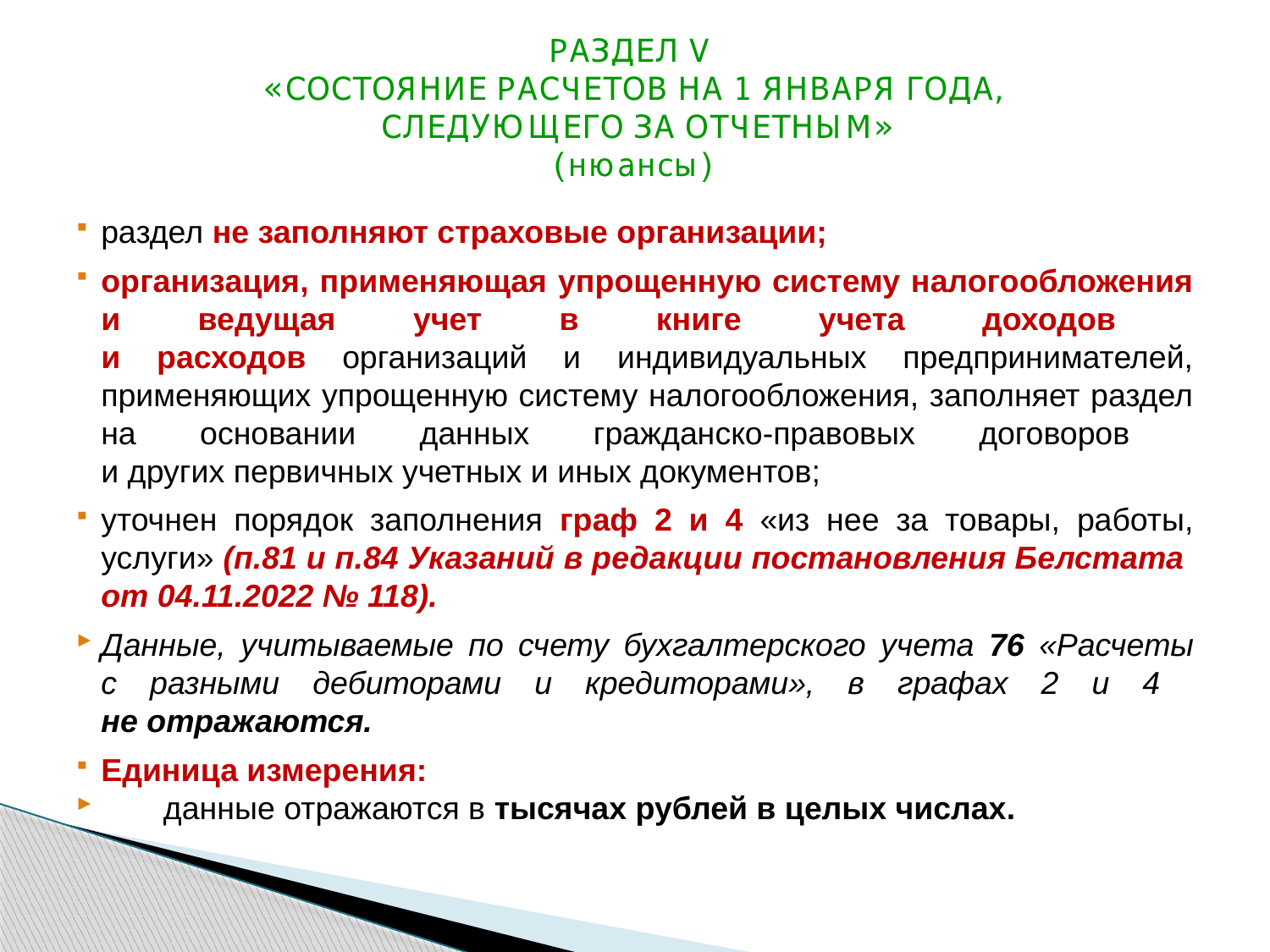

# РАЗДЕЛ V «СОСТОЯНИЕ РАСЧЕТОВ НА 1 ЯНВАРЯ ГОДА, СЛЕДУЮЩЕГО ЗА ОТЧЕТНЫМ» (нюансы)
раздел не заполняют страховые организации;
организация, применяющая упрощенную систему налогообложения и ведущая учет в книге учета доходов
и расходов организаций и индивидуальных предпринимателей, применяющих упрощенную систему налогообложения, заполняет раздел на основании данных гражданско-правовых договоров
и других первичных учетных и иных документов;
уточнен порядок заполнения граф 2 и 4 «из нее за товары, работы, услуги» (п.81 и п.84 Указаний в редакции постановления Белстата
от 04.11.2022 № 118).
Данные, учитываемые по счету бухгалтерского учета 76 «Расчеты
с разными дебиторами и кредиторами», в графах 2 и 4
не отражаются.
Единица измерения:
       данные отражаются в тысячах рублей в целых числах.